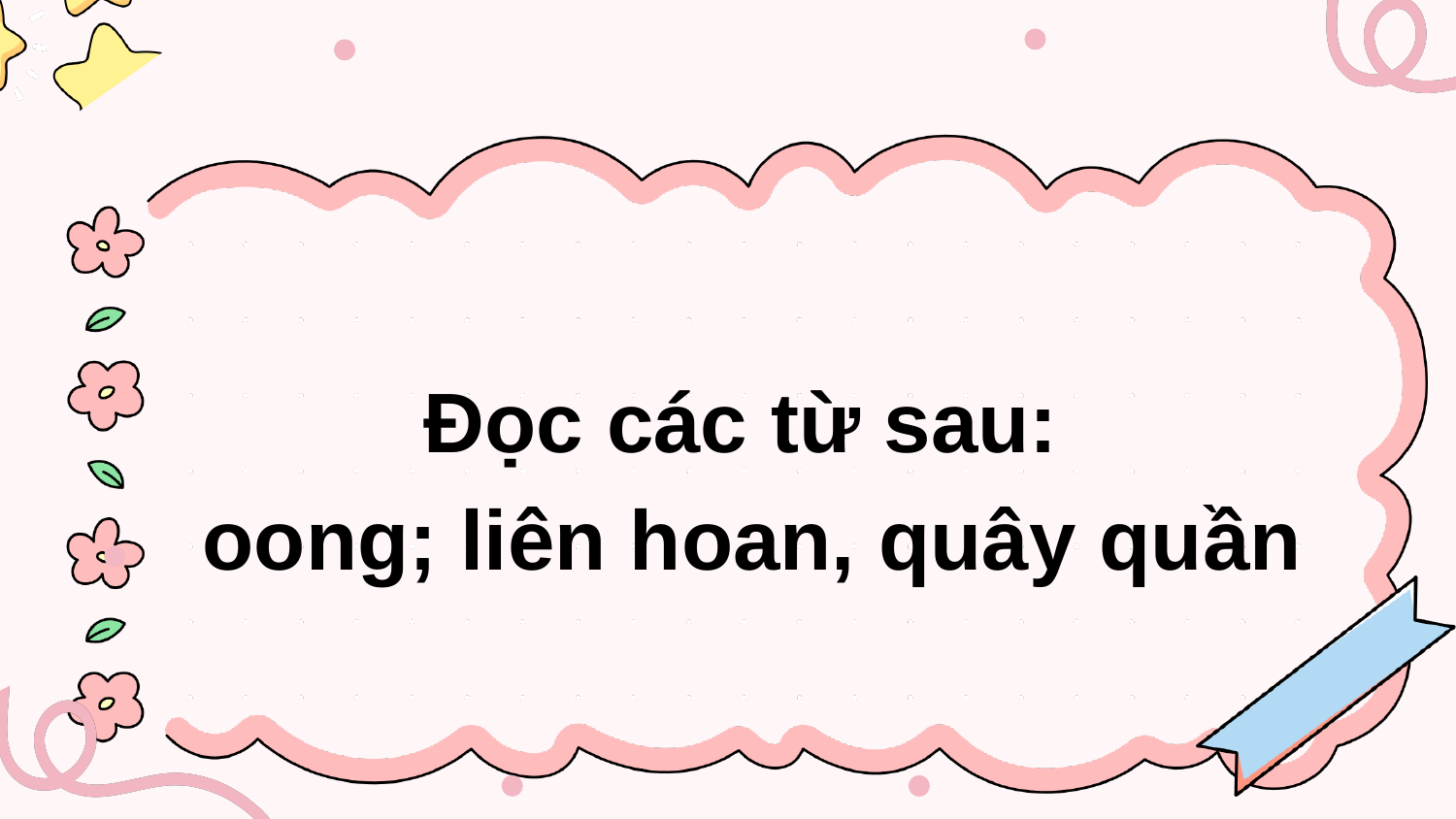

Đọc các từ sau:
oong; liên hoan, quây quần